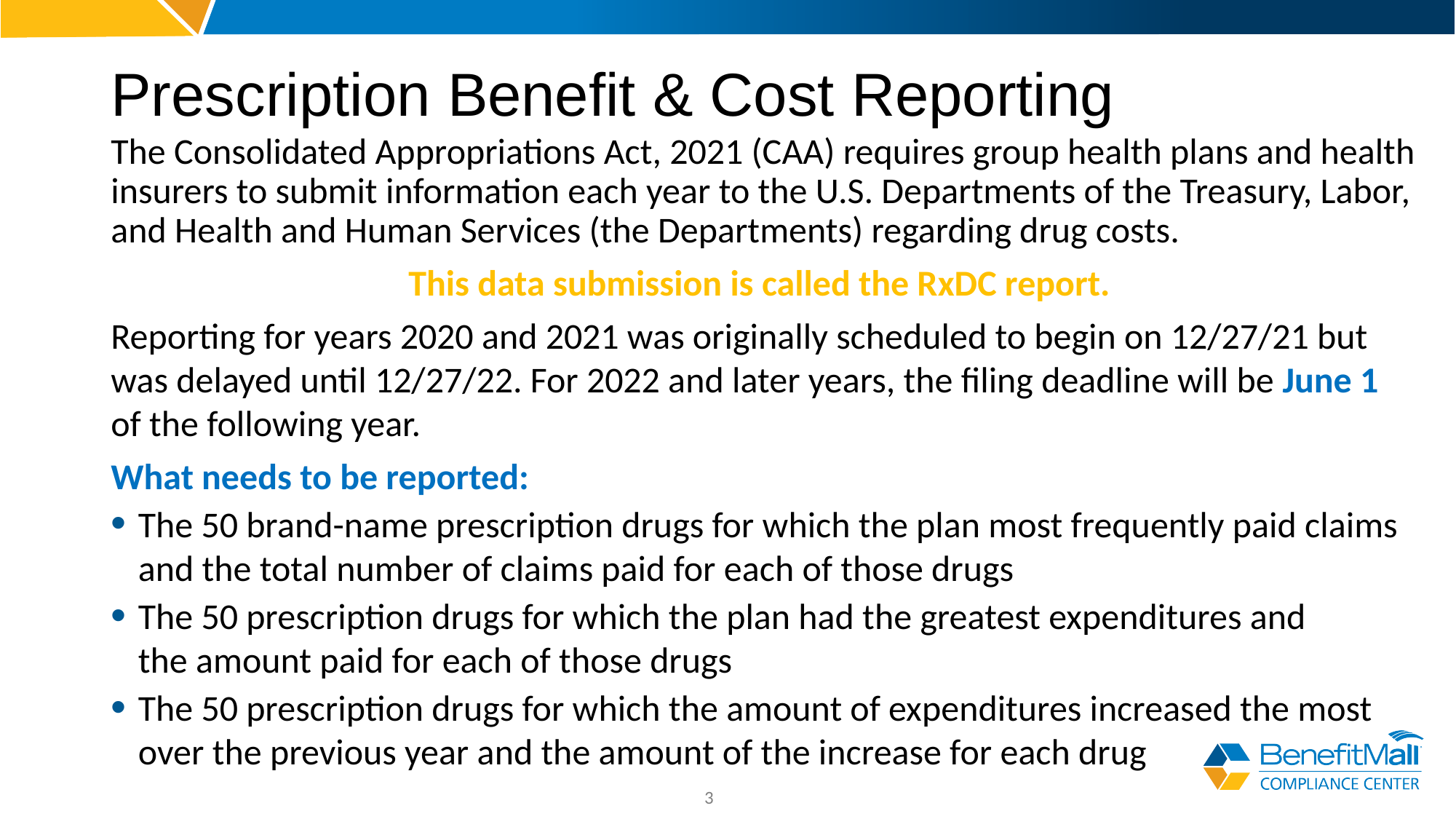

# Prescription Benefit & Cost Reporting
The Consolidated Appropriations Act, 2021 (CAA) requires group health plans and health insurers to submit information each year to the U.S. Departments of the Treasury, Labor, and Health and Human Services (the Departments) regarding drug costs.
This data submission is called the RxDC report.
Reporting for years 2020 and 2021 was originally scheduled to begin on 12/27/21 but was delayed until 12/27/22. For 2022 and later years, the filing deadline will be June 1 of the following year.
What needs to be reported:
The 50 brand-name prescription drugs for which the plan most frequently paid claims and the total number of claims paid for each of those drugs
The 50 prescription drugs for which the plan had the greatest expenditures and
the amount paid for each of those drugs
The 50 prescription drugs for which the amount of expenditures increased the most over the previous year and the amount of the increase for each drug
3